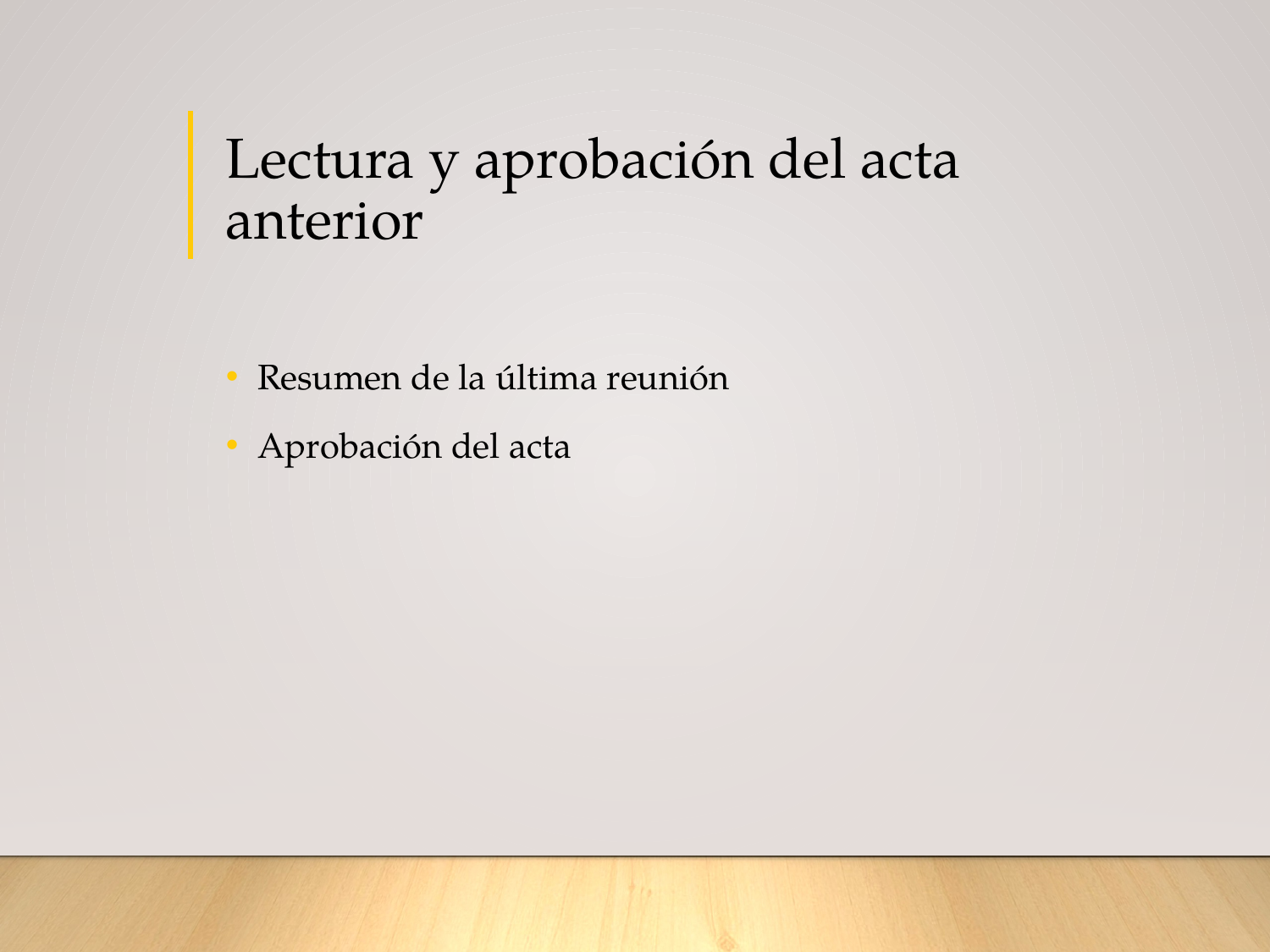

# Lectura y aprobación del acta anterior

Resumen de la última reunión
Aprobación del acta